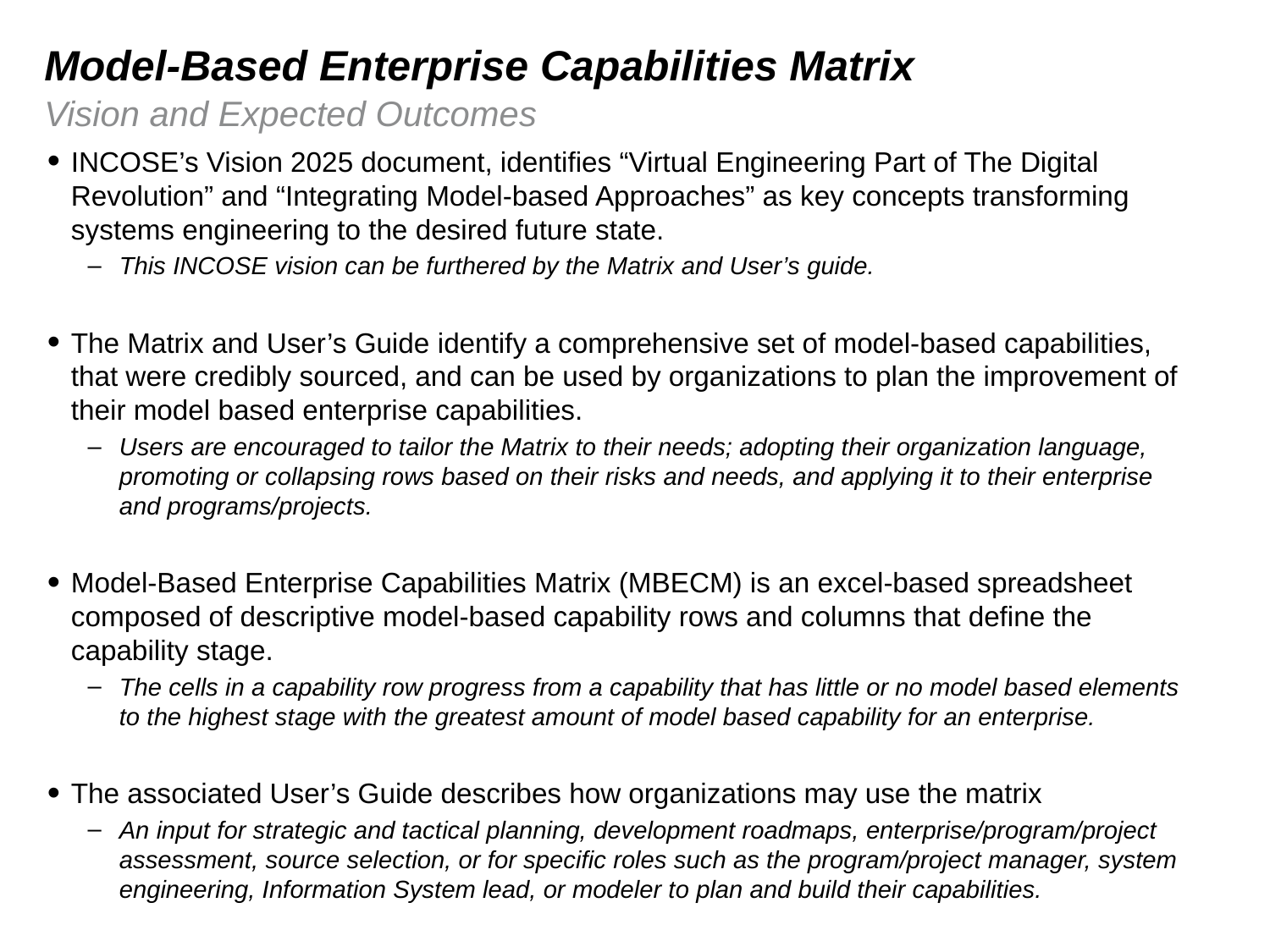

# Model-Based Enterprise Capabilities Matrix
Vision and Expected Outcomes
INCOSE’s Vision 2025 document, identifies “Virtual Engineering Part of The Digital Revolution” and “Integrating Model-based Approaches” as key concepts transforming systems engineering to the desired future state.
This INCOSE vision can be furthered by the Matrix and User’s guide.

The Matrix and User’s Guide identify a comprehensive set of model-based capabilities, that were credibly sourced, and can be used by organizations to plan the improvement of their model based enterprise capabilities.
Users are encouraged to tailor the Matrix to their needs; adopting their organization language, promoting or collapsing rows based on their risks and needs, and applying it to their enterprise and programs/projects.

Model-Based Enterprise Capabilities Matrix (MBECM) is an excel-based spreadsheet composed of descriptive model-based capability rows and columns that define the capability stage.
The cells in a capability row progress from a capability that has little or no model based elements to the highest stage with the greatest amount of model based capability for an enterprise.

The associated User’s Guide describes how organizations may use the matrix
An input for strategic and tactical planning, development roadmaps, enterprise/program/project assessment, source selection, or for specific roles such as the program/project manager, system engineering, Information System lead, or modeler to plan and build their capabilities.